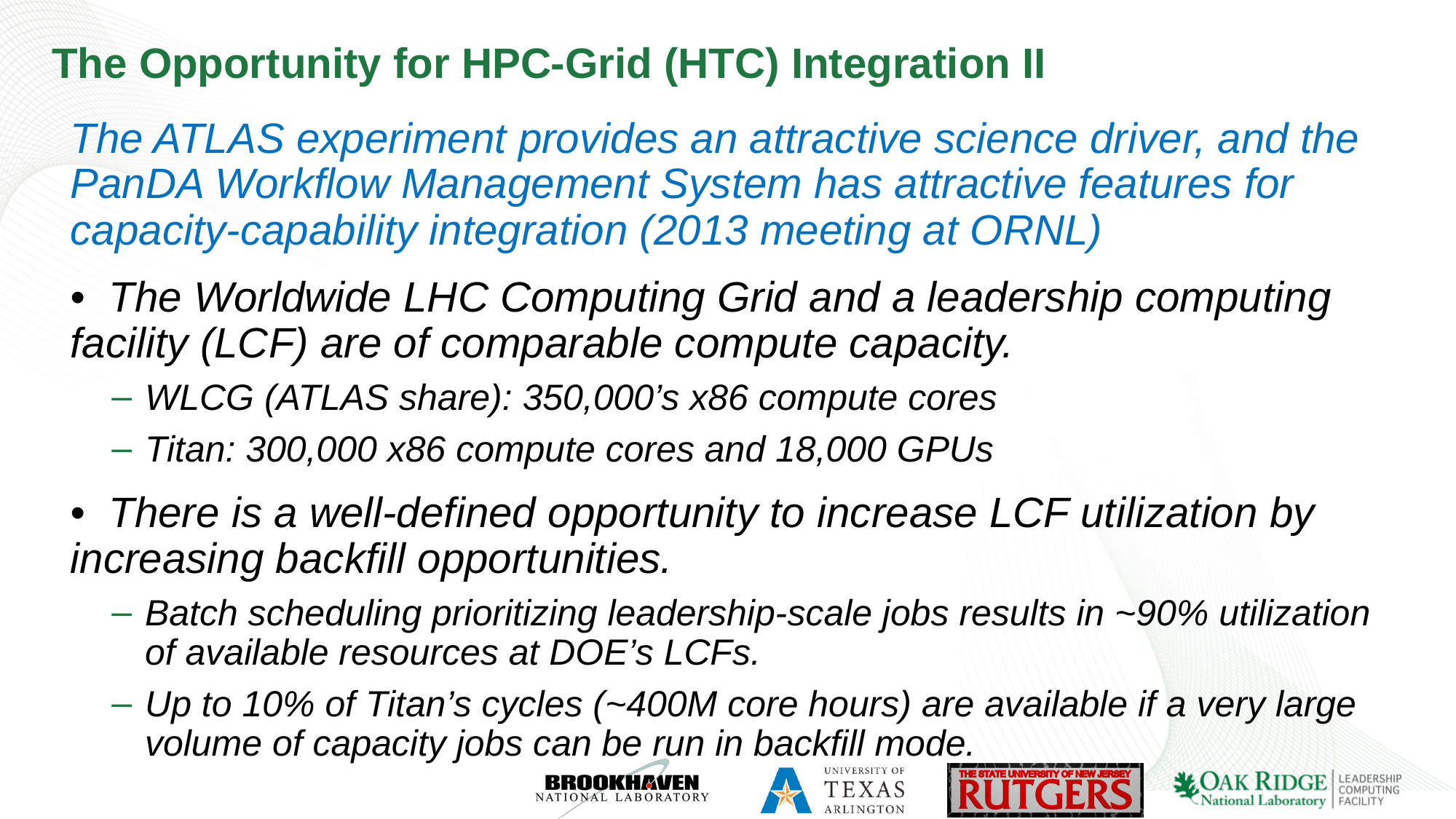

# The Opportunity for HPC-Grid (HTC) Integration II
The ATLAS experiment provides an attractive science driver, and the PanDA Workflow Management System has attractive features for capacity-capability integration (2013 meeting at ORNL)
•  The Worldwide LHC Computing Grid and a leadership computing facility (LCF) are of comparable compute capacity.
WLCG (ATLAS share): 350,000’s x86 compute cores
Titan: 300,000 x86 compute cores and 18,000 GPUs
•  There is a well-defined opportunity to increase LCF utilization by increasing backfill opportunities.
Batch scheduling prioritizing leadership-scale jobs results in ~90% utilization of available resources at DOE’s LCFs.
Up to 10% of Titan’s cycles (~400M core hours) are available if a very large volume of capacity jobs can be run in backfill mode.